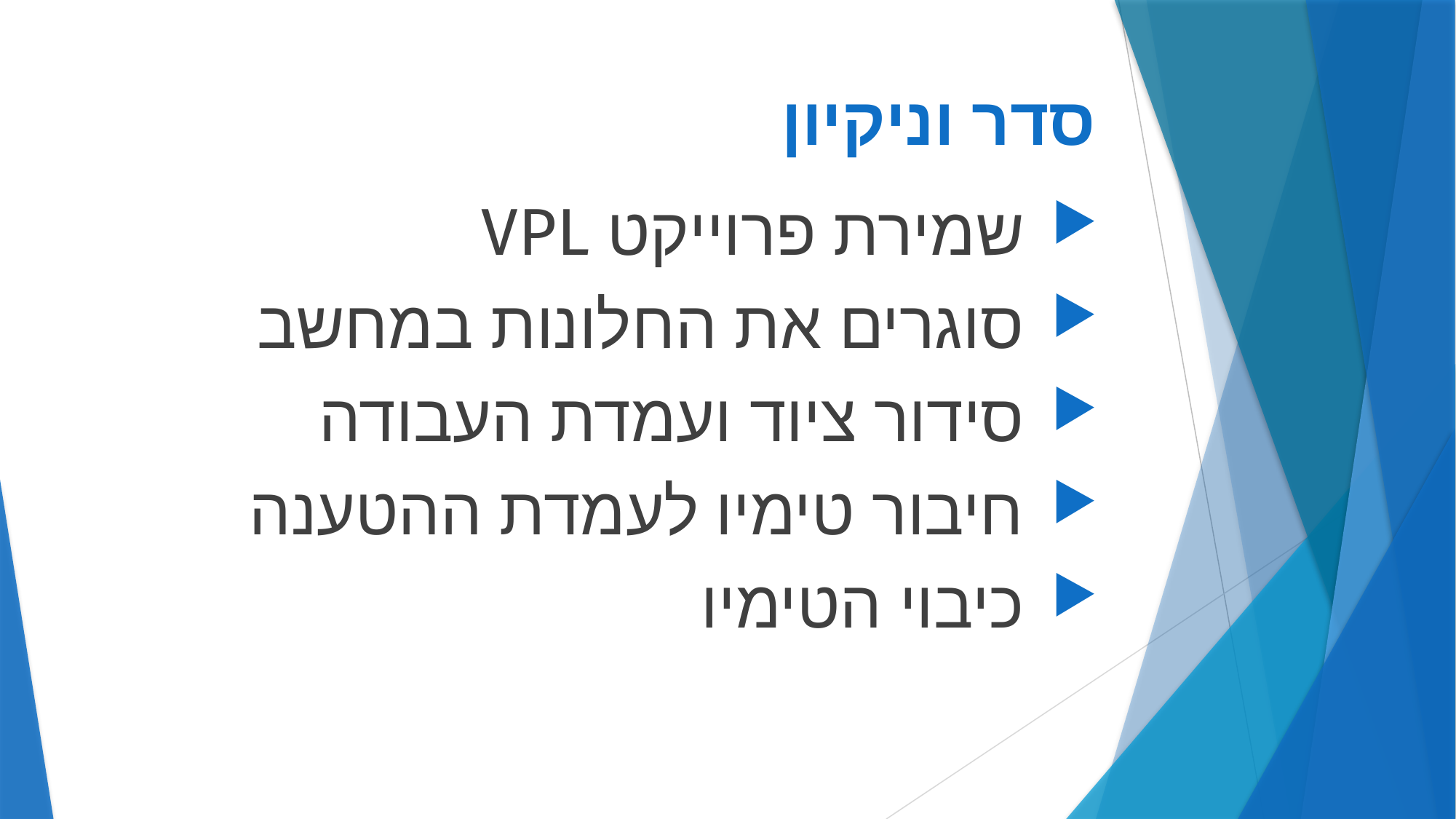

# סדר וניקיון
שמירת פרוייקט VPL
סוגרים את החלונות במחשב
סידור ציוד ועמדת העבודה
חיבור טימיו לעמדת ההטענה
כיבוי הטימיו